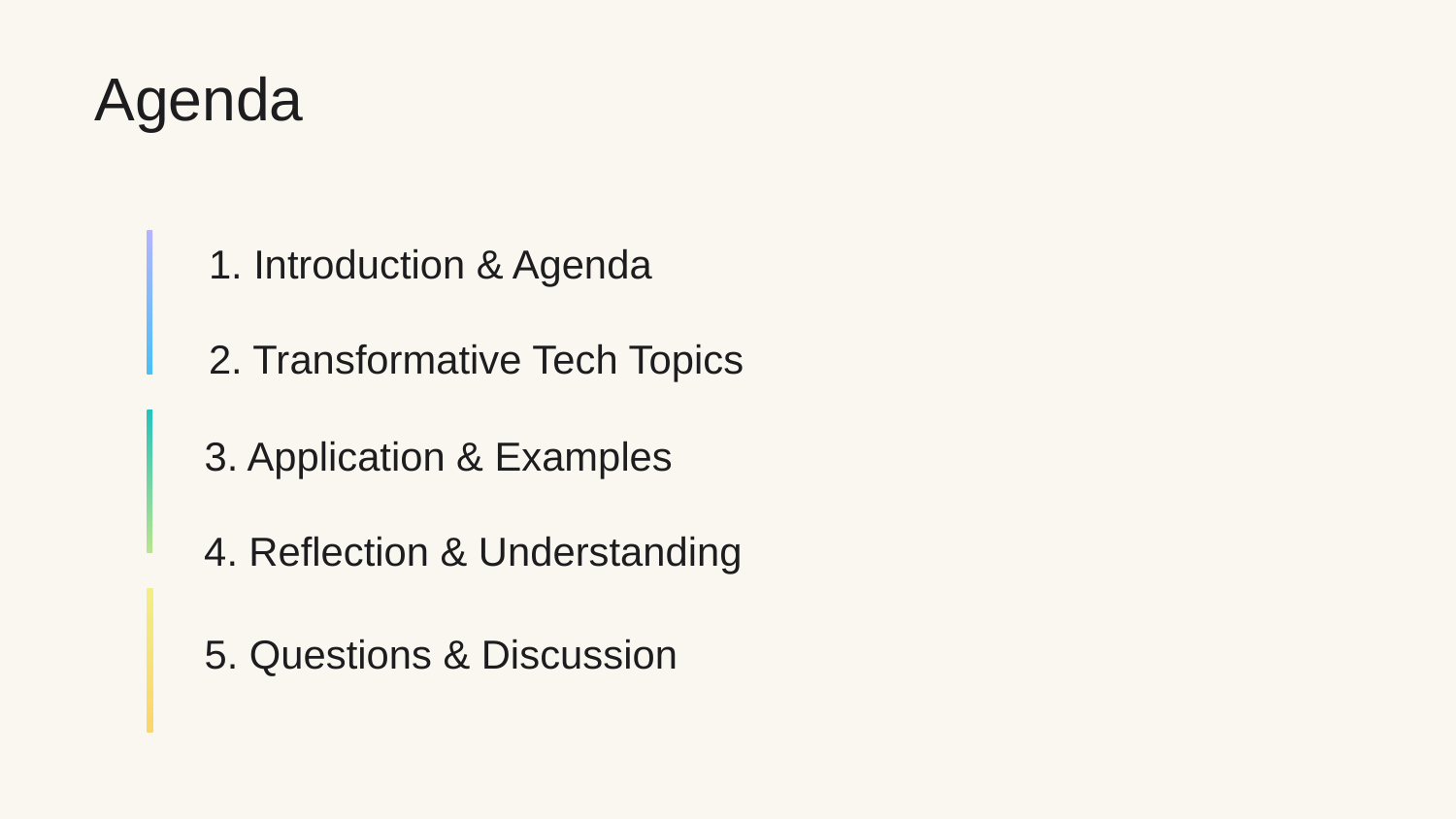

# Agenda
1. Introduction & Agenda

2. Transformative Tech Topics

3. Application & Examples

4. Reflection & Understanding

5. Questions & Discussion